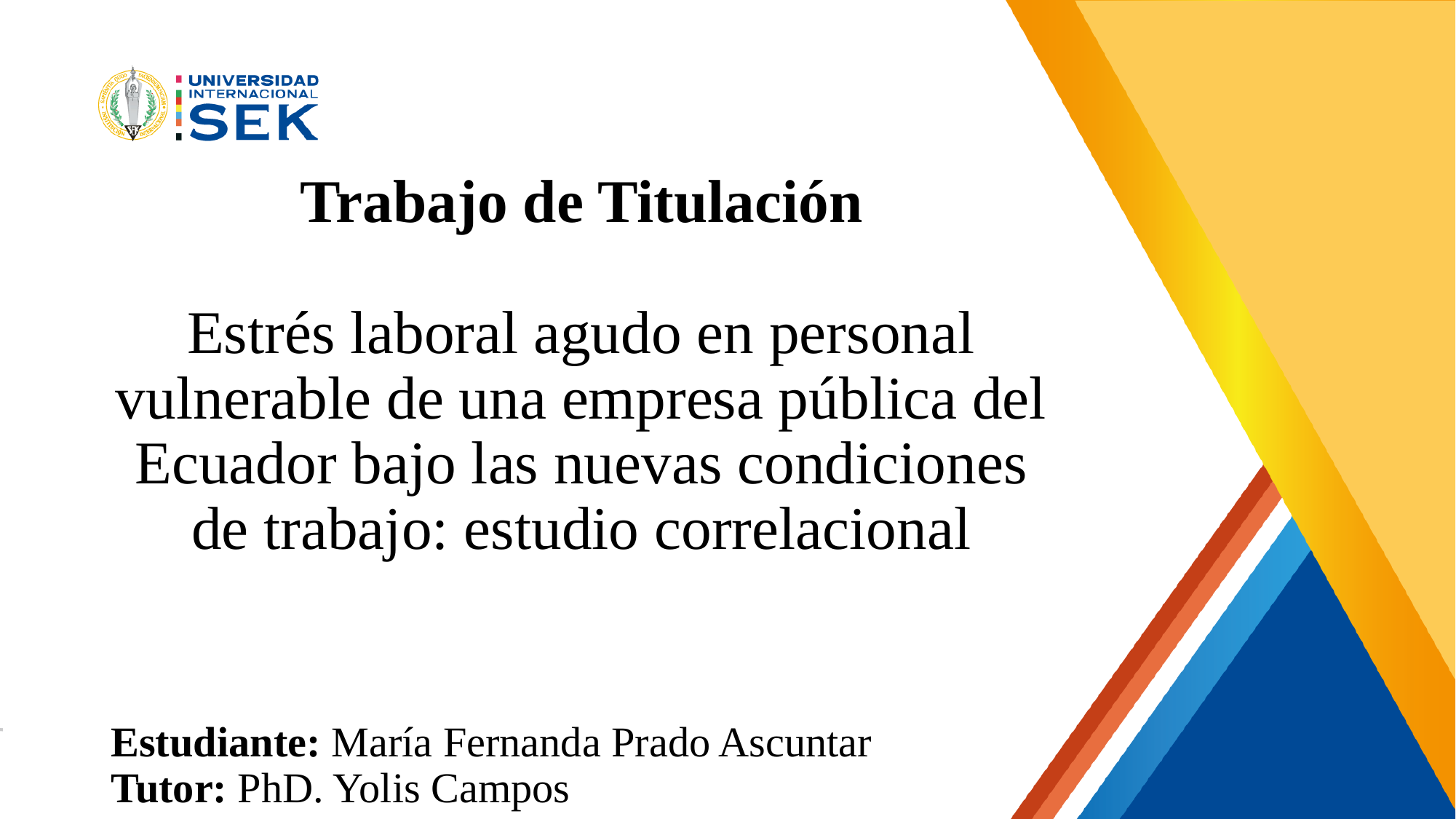

# Trabajo de Titulación Estrés laboral agudo en personal vulnerable de una empresa pública del Ecuador bajo las nuevas condiciones de trabajo: estudio correlacional
Estudiante: María Fernanda Prado Ascuntar
Tutor: PhD. Yolis Campos